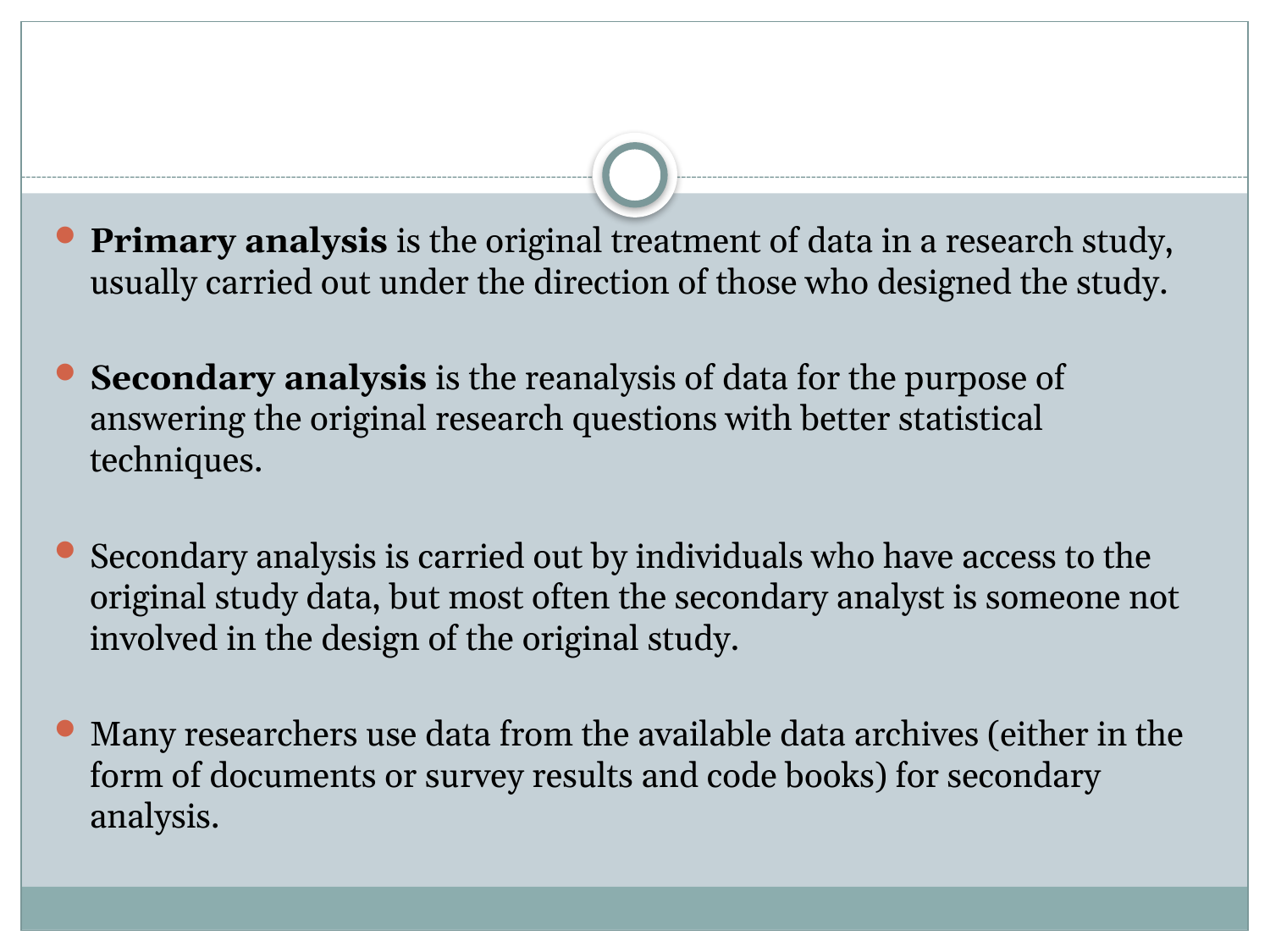

#
Primary analysis is the original treatment of data in a research study, usually carried out under the direction of those who designed the study.

Secondary analysis is the reanalysis of data for the purpose of answering the original research questions with better statistical techniques.

Secondary analysis is carried out by individuals who have access to the original study data, but most often the secondary analyst is someone not involved in the design of the original study.

Many researchers use data from the available data archives (either in the form of documents or survey results and code books) for secondary analysis.